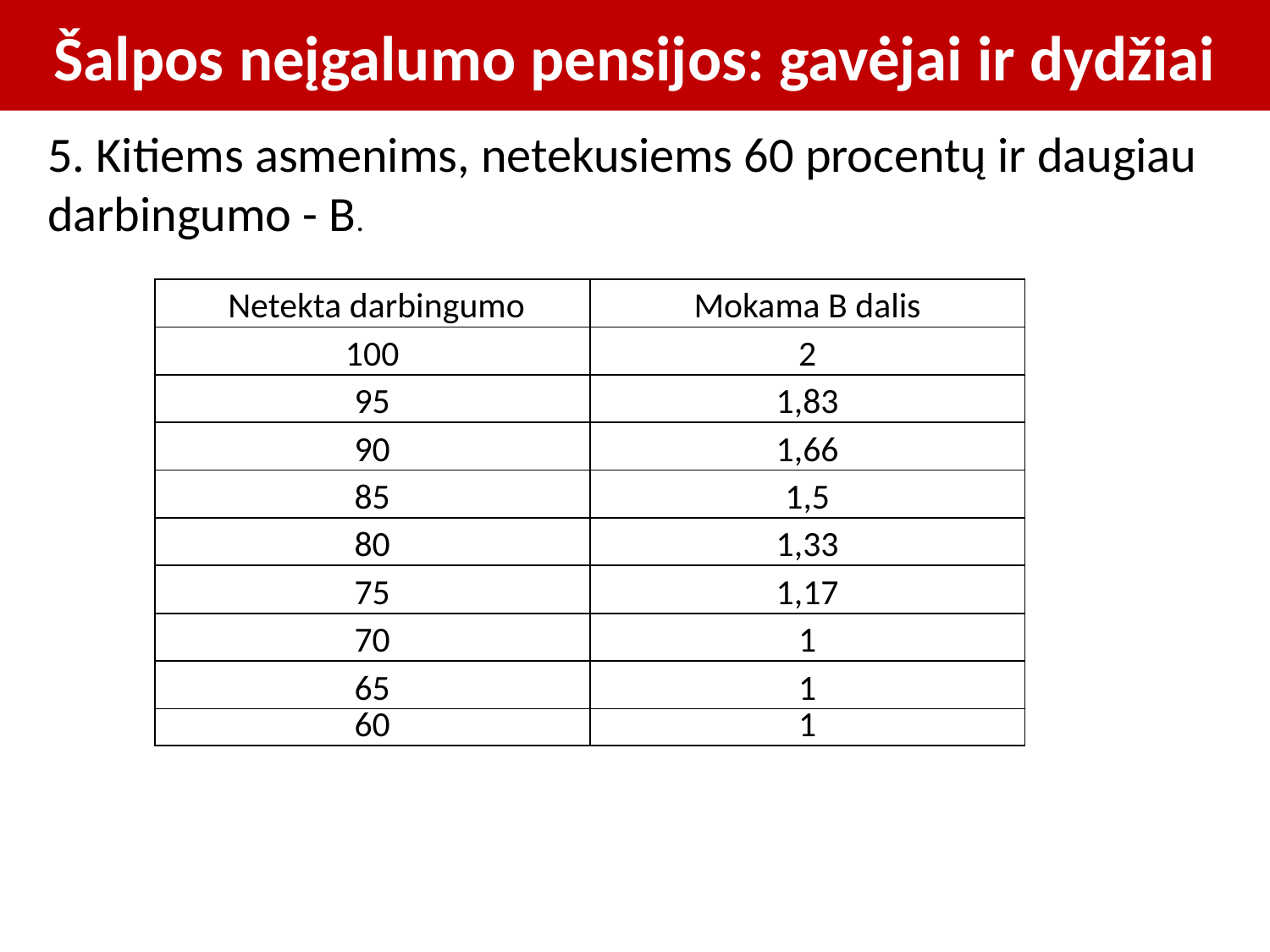

# Šalpos neįgalumo pensijos: gavėjai ir dydžiai
5. Kitiems asmenims, netekusiems 60 procentų ir daugiau darbingumo - B.

| Netekta darbingumo | Mokama B dalis |
| --- | --- |
| 100 | 2 |
| 95 | 1,83 |
| 90 | 1,66 |
| 85 | 1,5 |
| 80 | 1,33 |
| 75 | 1,17 |
| 70 | 1 |
| 65 | 1 |
| 60 | 1 |